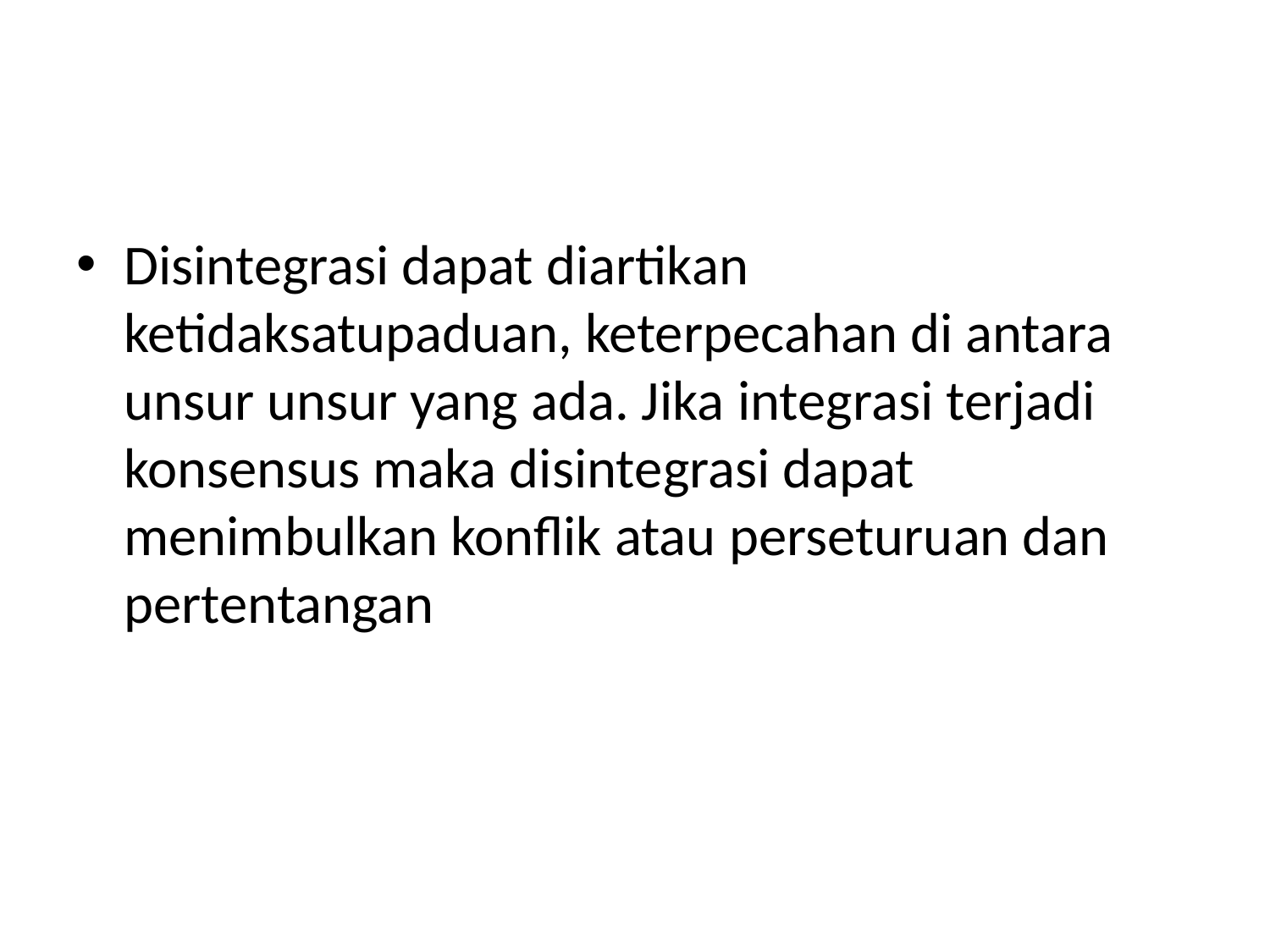

#
Disintegrasi dapat diartikan ketidaksatupaduan, keterpecahan di antara unsur unsur yang ada. Jika integrasi terjadi konsensus maka disintegrasi dapat menimbulkan konflik atau perseturuan dan pertentangan